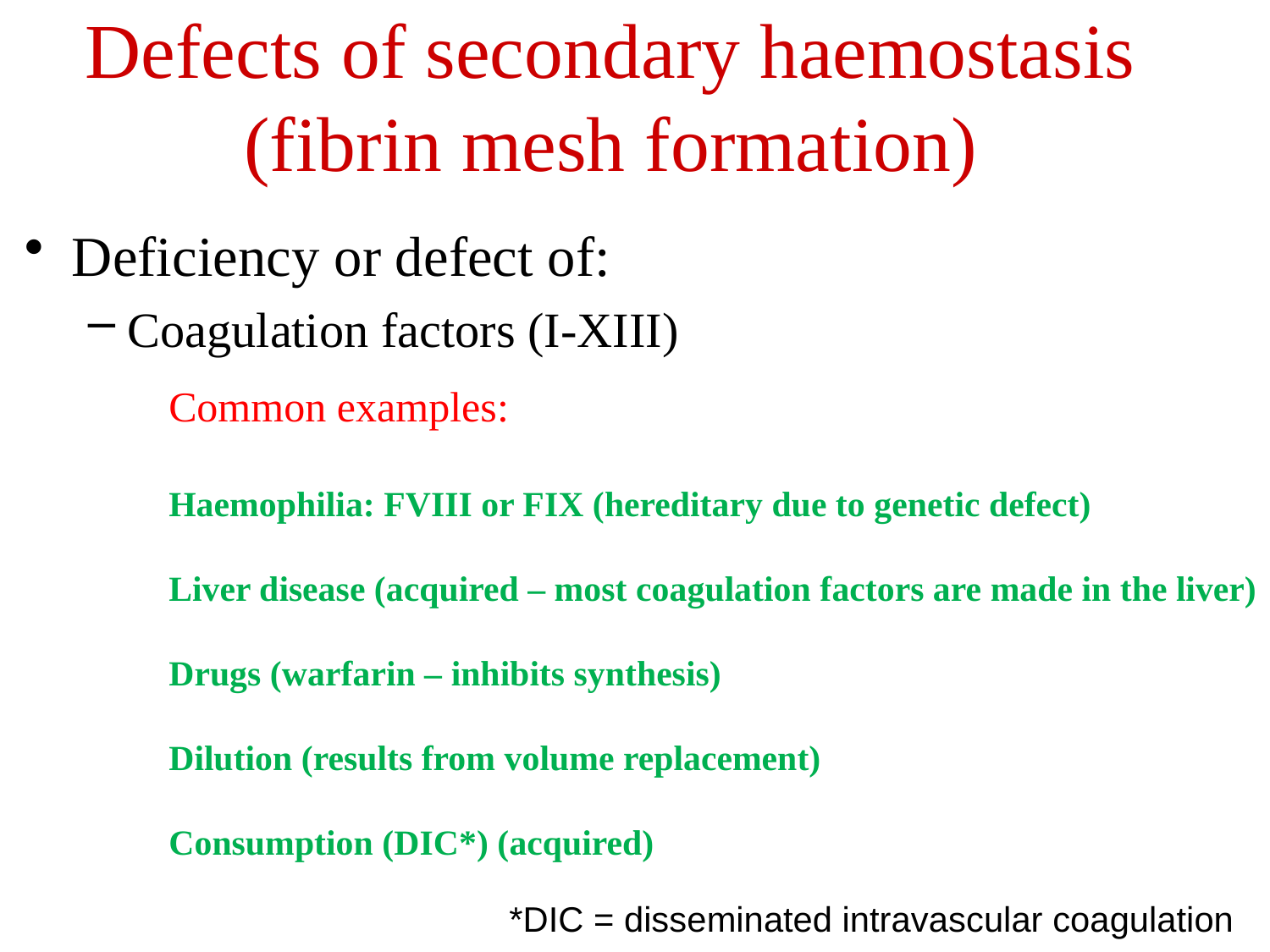

# Defects of secondary haemostasis (fibrin mesh formation)
Deficiency or defect of:
Coagulation factors (I-XIII)
Common examples:

Haemophilia: FVIII or FIX (hereditary due to genetic defect)

Liver disease (acquired – most coagulation factors are made in the liver)

Drugs (warfarin – inhibits synthesis)

Dilution (results from volume replacement)

Consumption (DIC*) (acquired)

*DIC = disseminated intravascular coagulation